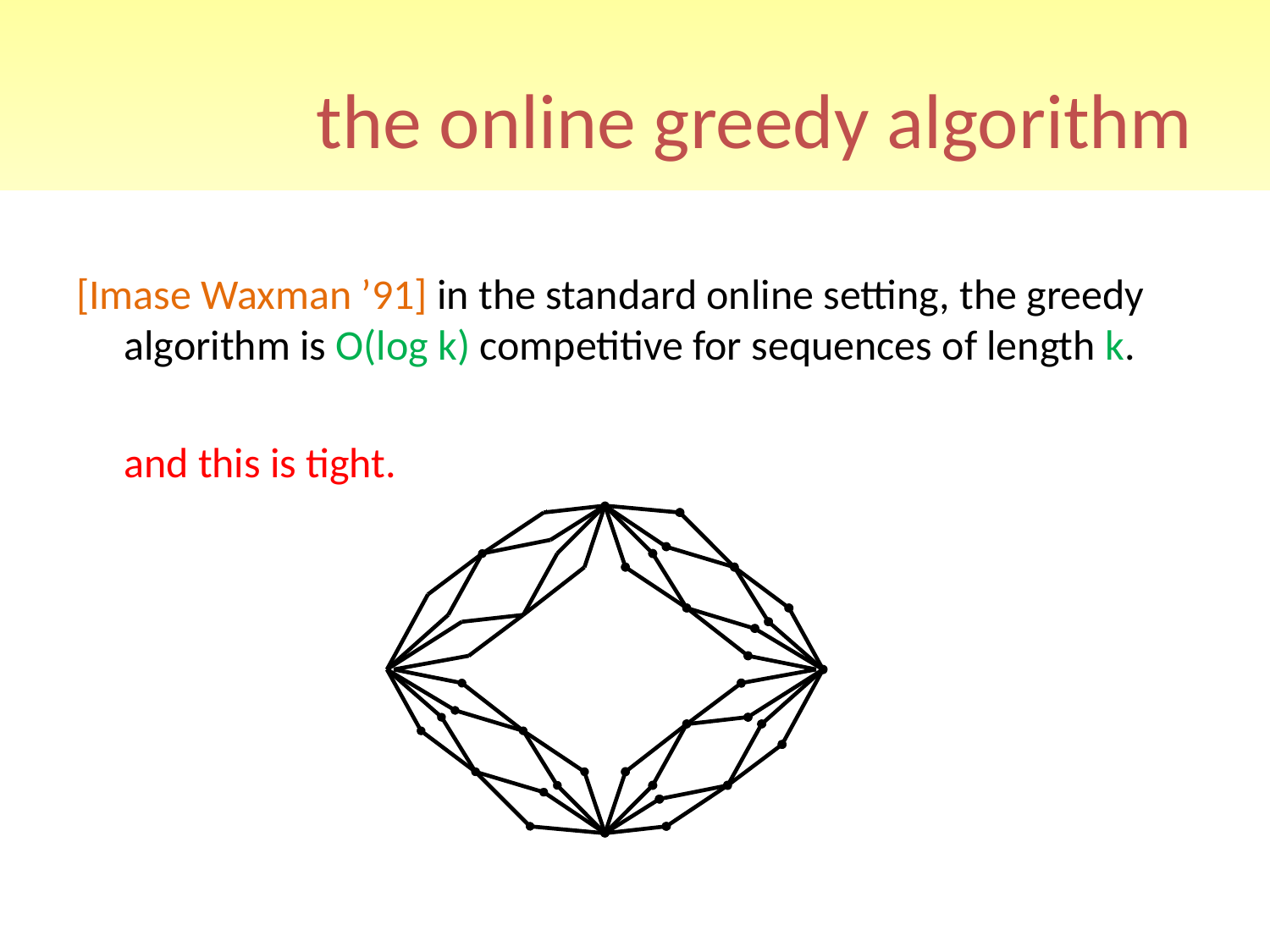

# the online greedy algorithm
[Imase Waxman ’91] in the standard online setting, the greedy algorithm is O(log k) competitive for sequences of length k.

	and this is tight.